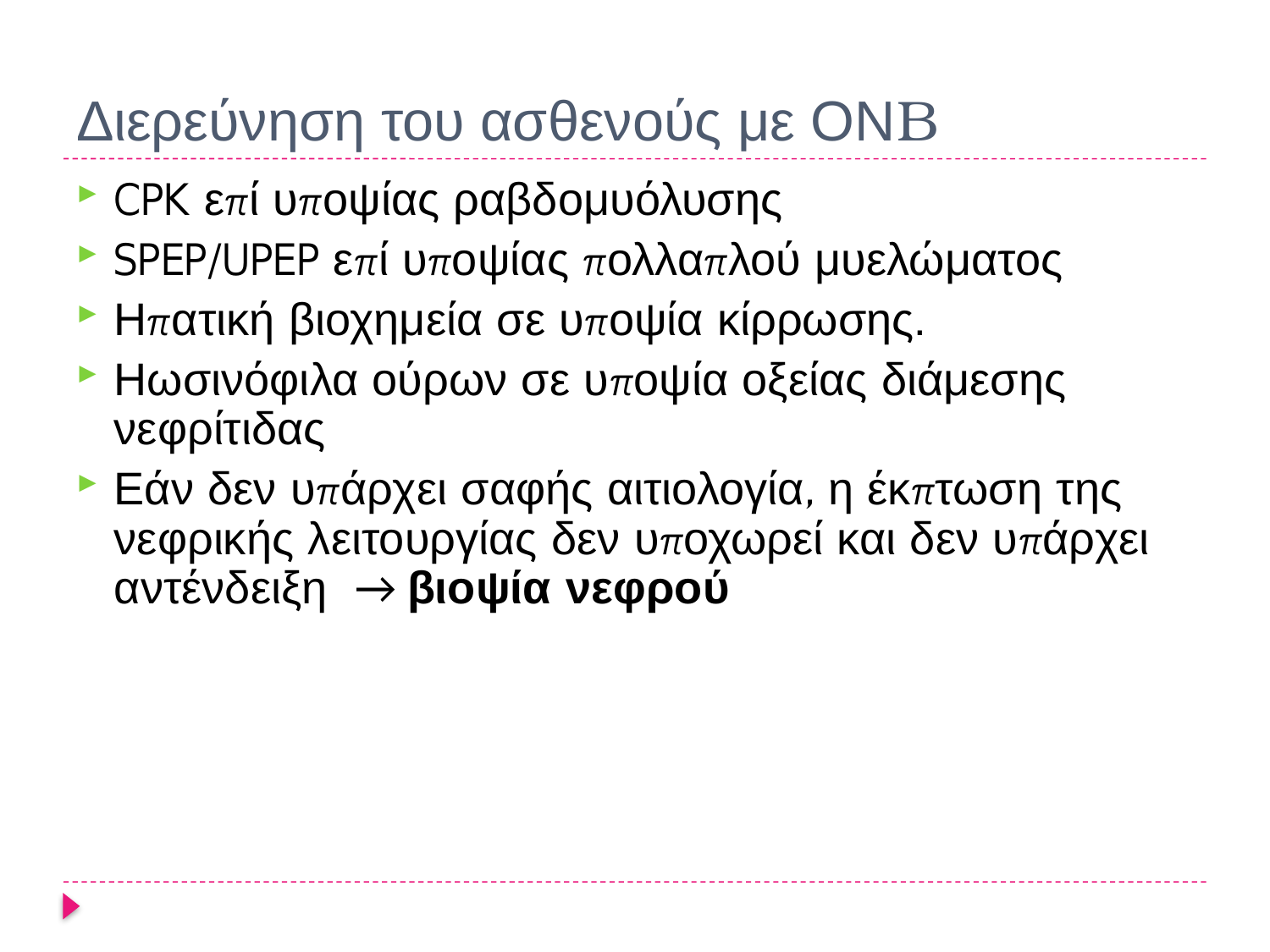

# Διερεύνηση του ασθενούς με ΟΝB
CPK επί υποψίας ραβδομυόλυσης
SPEP/UPEP επί υποψίας πολλαπλού μυελώματος
Ηπατική βιοχημεία σε υποψία κίρρωσης.
Ηωσινόφιλα ούρων σε υποψία οξείας διάμεσης νεφρίτιδας
Εάν δεν υπάρχει σαφής αιτιολογία, η έκπτωση της νεφρικής λειτουργίας δεν υποχωρεί και δεν υπάρχει αντένδειξη  → βιοψία νεφρού